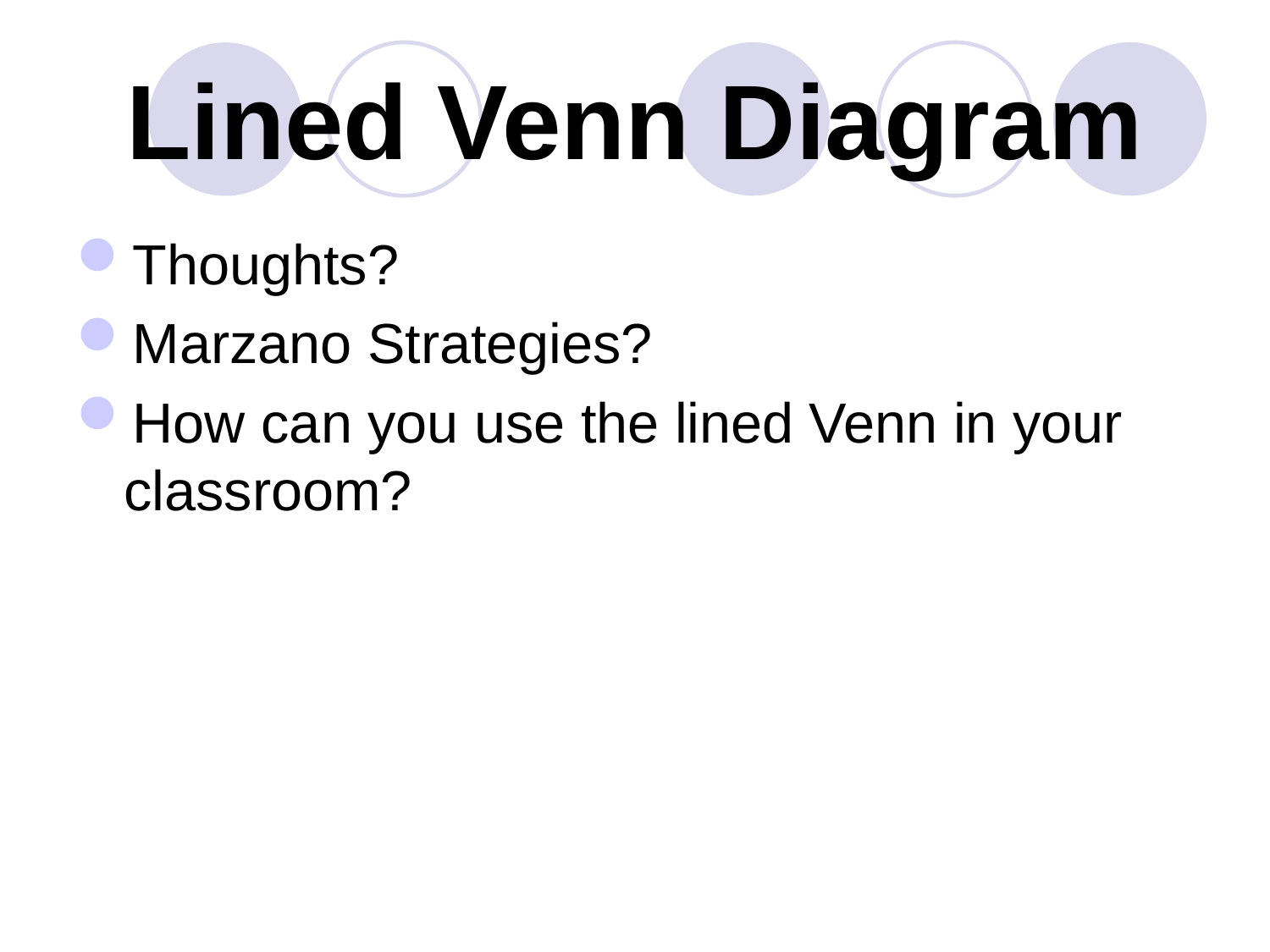

# Lined Venn Diagram
Thoughts?
Marzano Strategies?
How can you use the lined Venn in your classroom?